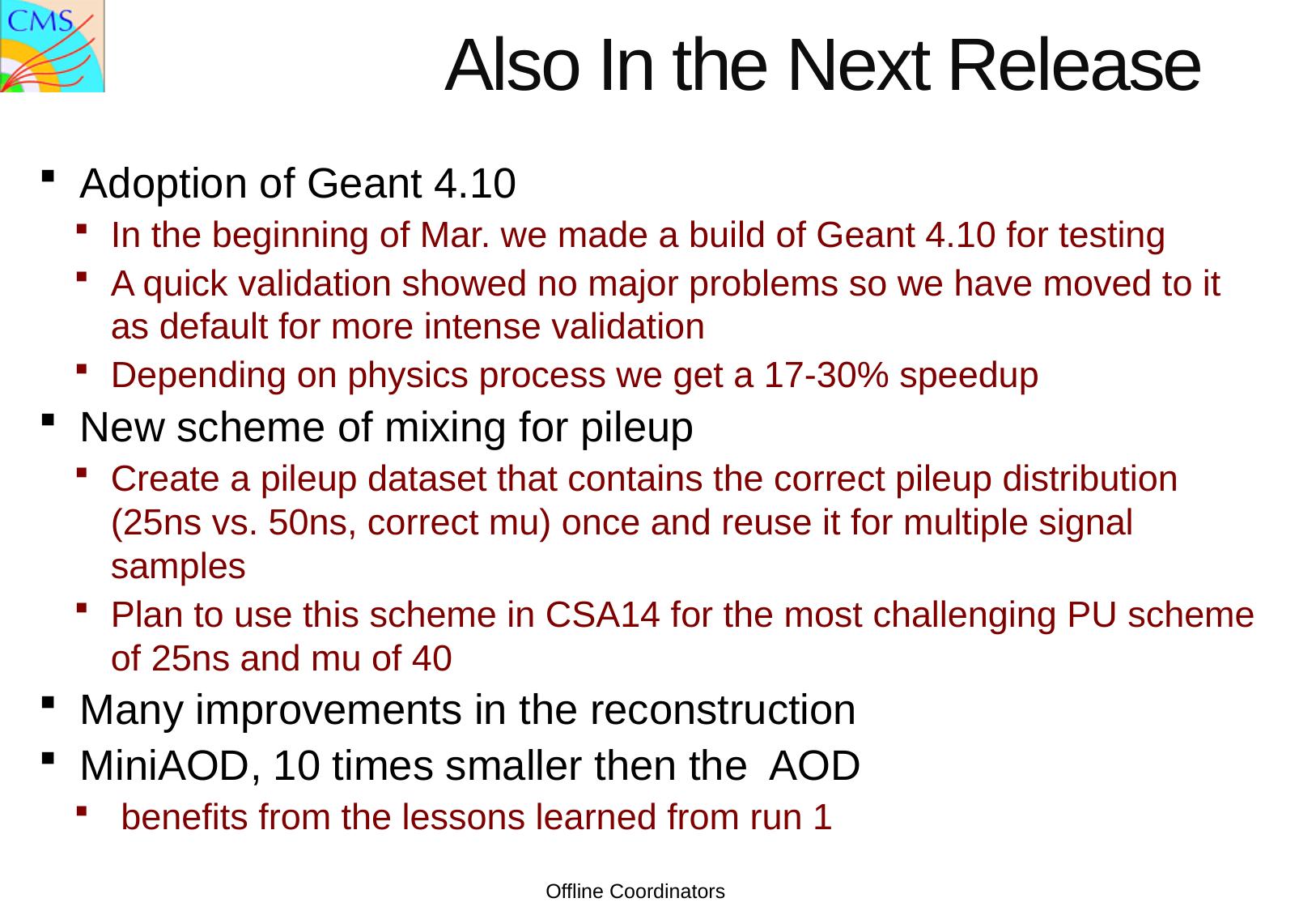

# Also In the Next Release
Adoption of Geant 4.10
In the beginning of Mar. we made a build of Geant 4.10 for testing
A quick validation showed no major problems so we have moved to it as default for more intense validation
Depending on physics process we get a 17-30% speedup
New scheme of mixing for pileup
Create a pileup dataset that contains the correct pileup distribution (25ns vs. 50ns, correct mu) once and reuse it for multiple signal samples
Plan to use this scheme in CSA14 for the most challenging PU scheme of 25ns and mu of 40
Many improvements in the reconstruction
MiniAOD, 10 times smaller then the  AOD
 benefits from the lessons learned from run 1